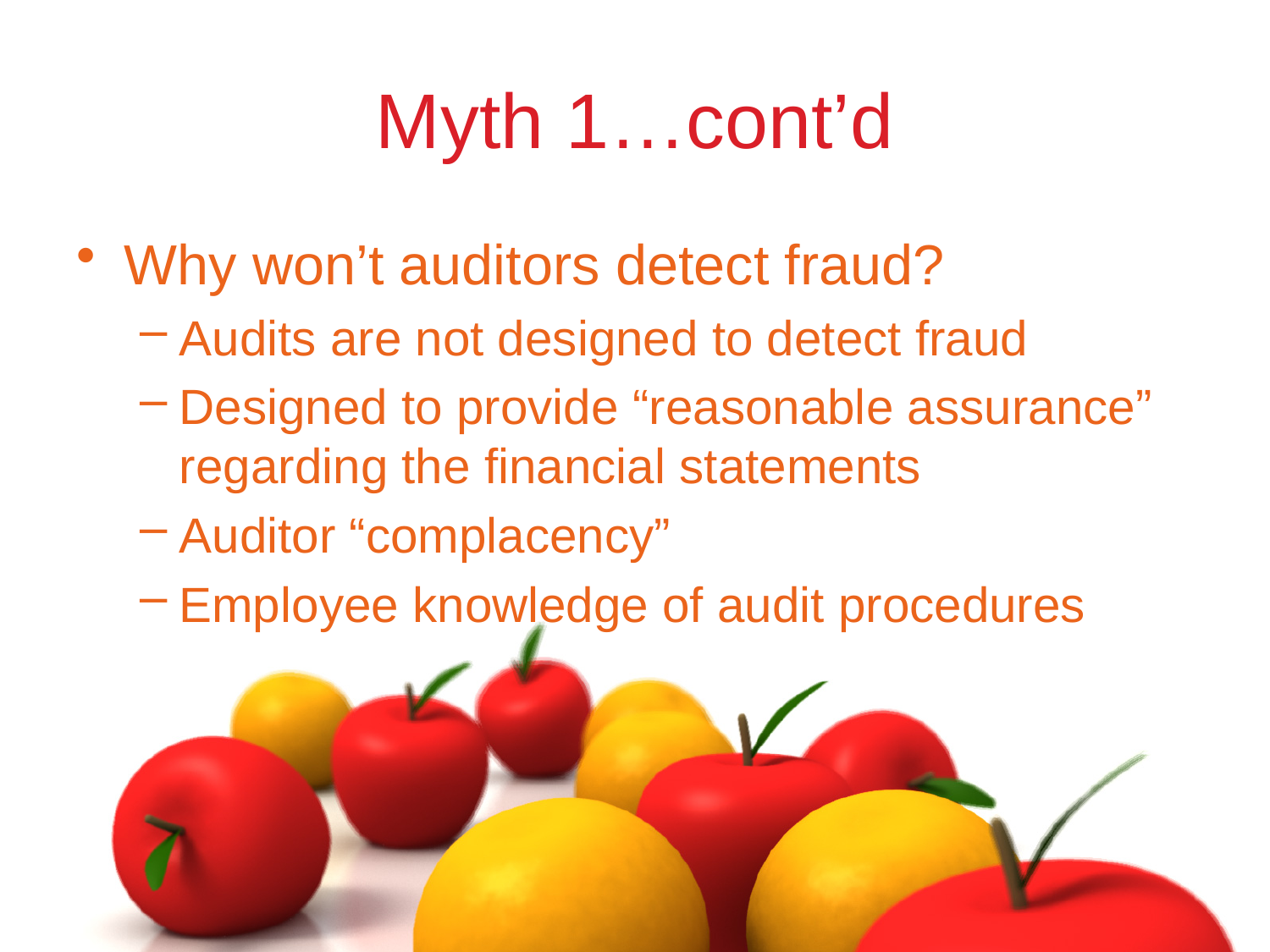

# Myth 1…cont’d
Why won’t auditors detect fraud?
Audits are not designed to detect fraud
Designed to provide “reasonable assurance” regarding the financial statements
Auditor “complacency”
Employee knowledge of audit procedures